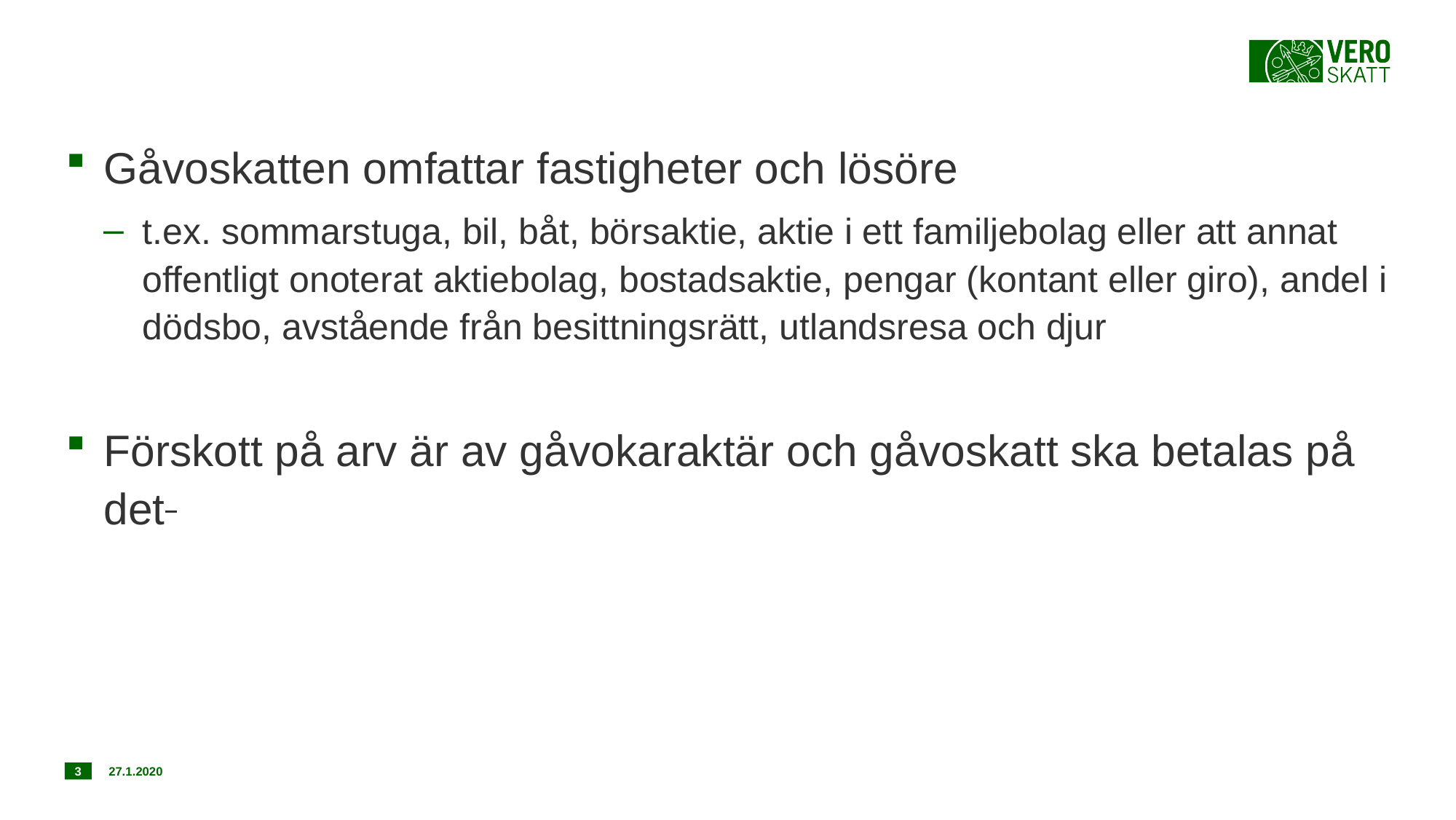

Gåvoskatten omfattar fastigheter och lösöre
t.ex. sommarstuga, bil, båt, börsaktie, aktie i ett familjebolag eller att annat offentligt onoterat aktiebolag, bostadsaktie, pengar (kontant eller giro), andel i dödsbo, avstående från besittningsrätt, utlandsresa och djur

Förskott på arv är av gåvokaraktär och gåvoskatt ska betalas på det

3
27.1.2020